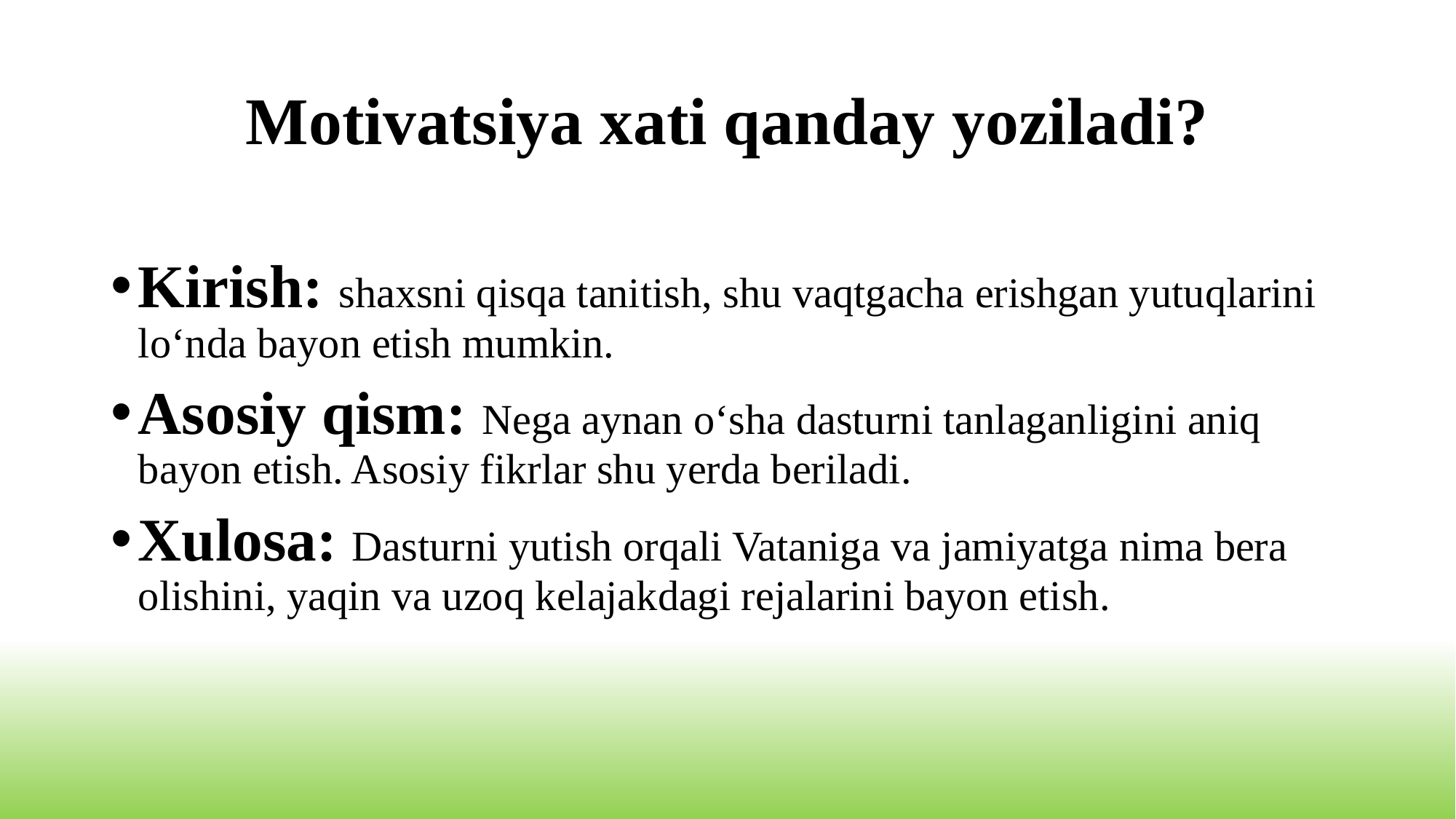

# Motivatsiya xati qanday yoziladi?
Kirish: shaxsni qisqa tanitish, shu vaqtgacha erishgan yutuqlarini lo‘nda bayon etish mumkin.
Asosiy qism: Nega aynan o‘sha dasturni tanlaganligini aniq bayon etish. Asosiy fikrlar shu yerda beriladi.
Xulosa: Dasturni yutish orqali Vataniga va jamiyatga nima bera olishini, yaqin va uzoq kelajakdagi rejalarini bayon etish.